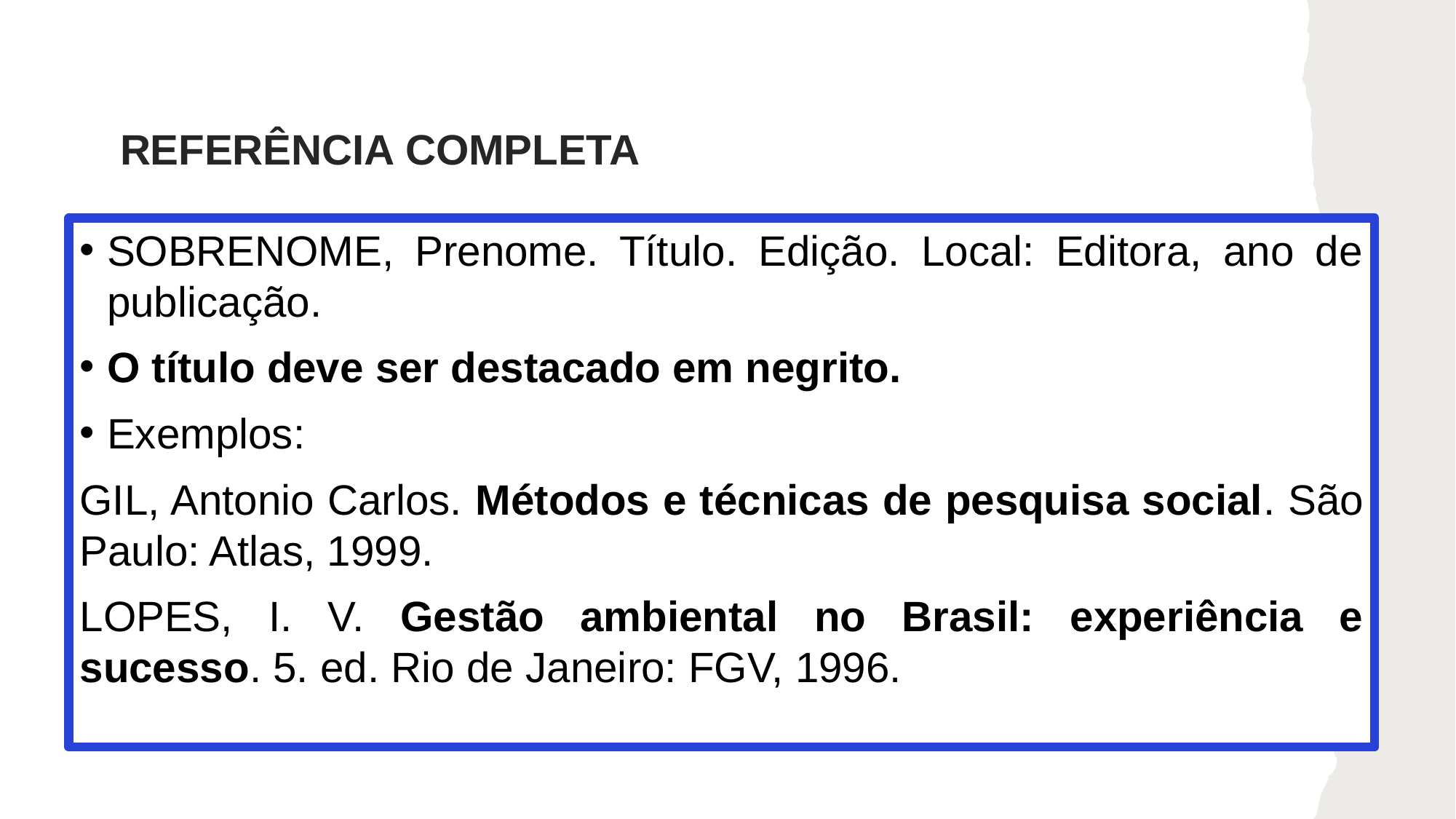

# REFERÊNCIA COMPLETA
SOBRENOME, Prenome. Título. Edição. Local: Editora, ano de publicação.
O título deve ser destacado em negrito.
Exemplos:
GIL, Antonio Carlos. Métodos e técnicas de pesquisa social. São Paulo: Atlas, 1999.
LOPES, I. V. Gestão ambiental no Brasil: experiência e sucesso. 5. ed. Rio de Janeiro: FGV, 1996.